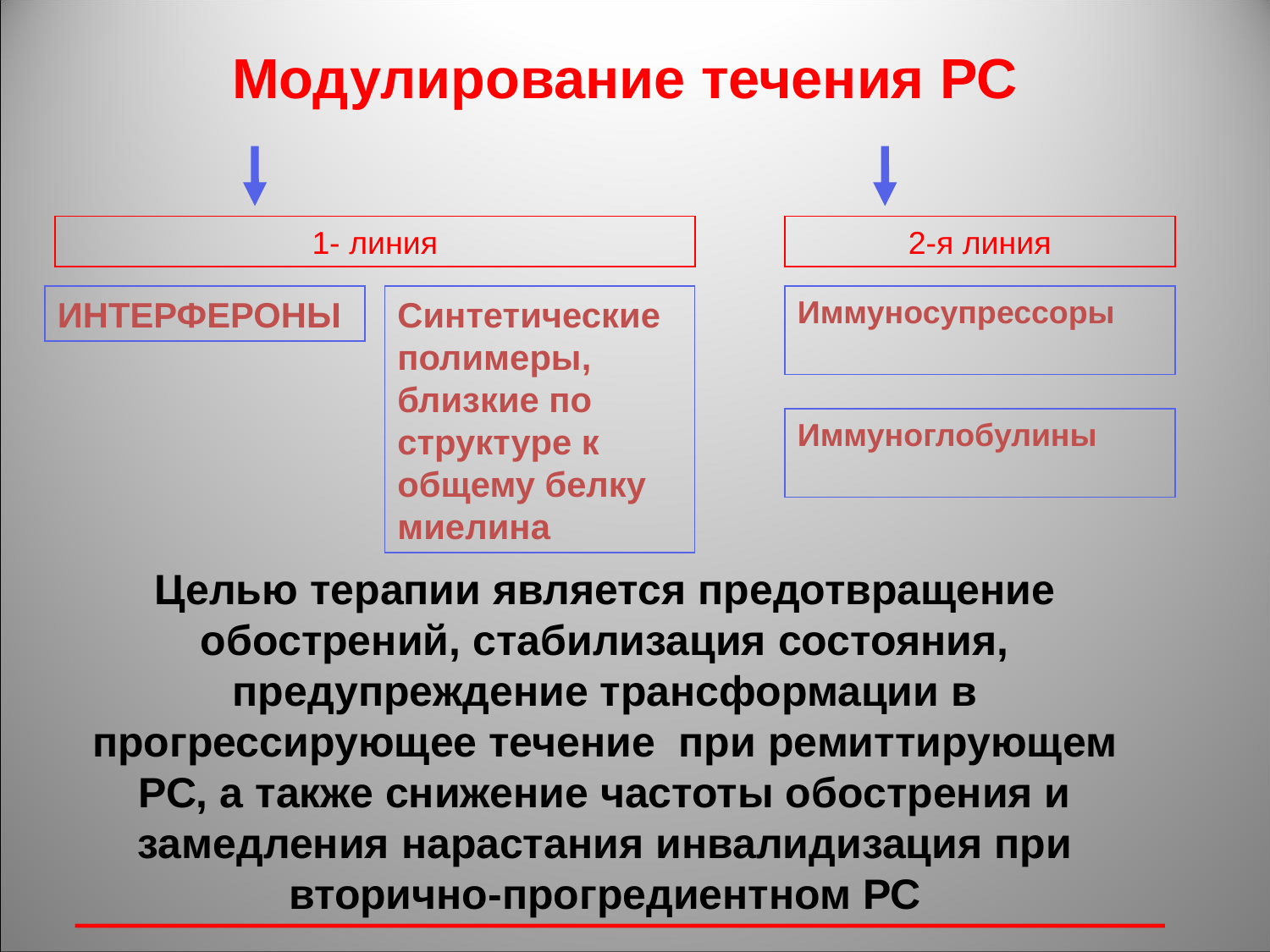

Модулирование течения РС

1- линия
2-я линия
ИНТЕРФЕРОНЫ
Синтетические полимеры, близкие по структуре к общему белку миелина
Иммуносупрессоры

Иммуноглобулины

Целью терапии является предотвращение обострений, стабилизация состояния, предупреждение трансформации в прогрессирующее течение  при ремиттирующем РС, а также снижение частоты обострения и замедления нарастания инвалидизация при вторично-прогредиентном РС